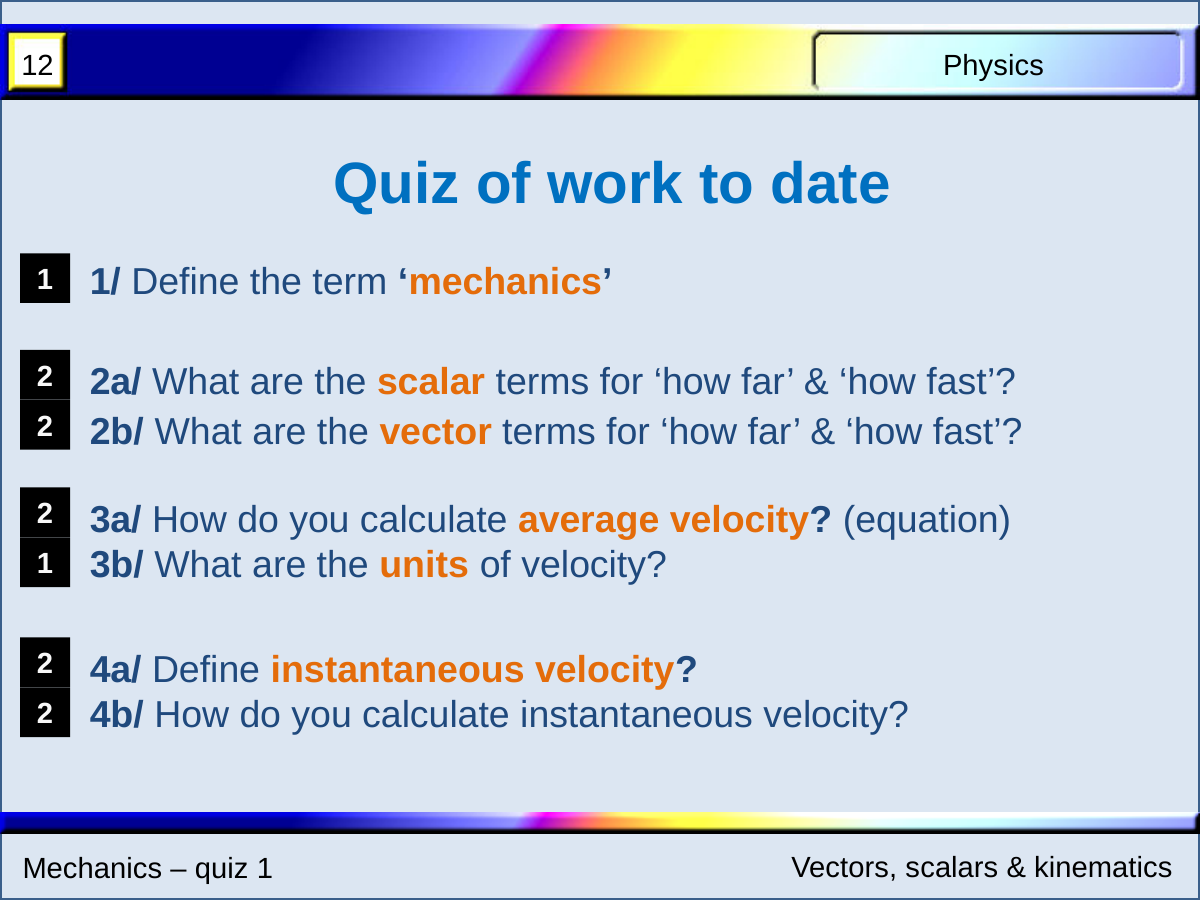

Quiz of work to date
1/ Define the term ‘mechanics’
1
2
2a/ What are the scalar terms for ‘how far’ & ‘how fast’?
2
2b/ What are the vector terms for ‘how far’ & ‘how fast’?
2
3a/ How do you calculate average velocity? (equation)
3b/ What are the units of velocity?
1
2
4a/ Define instantaneous velocity?
4b/ How do you calculate instantaneous velocity?
2